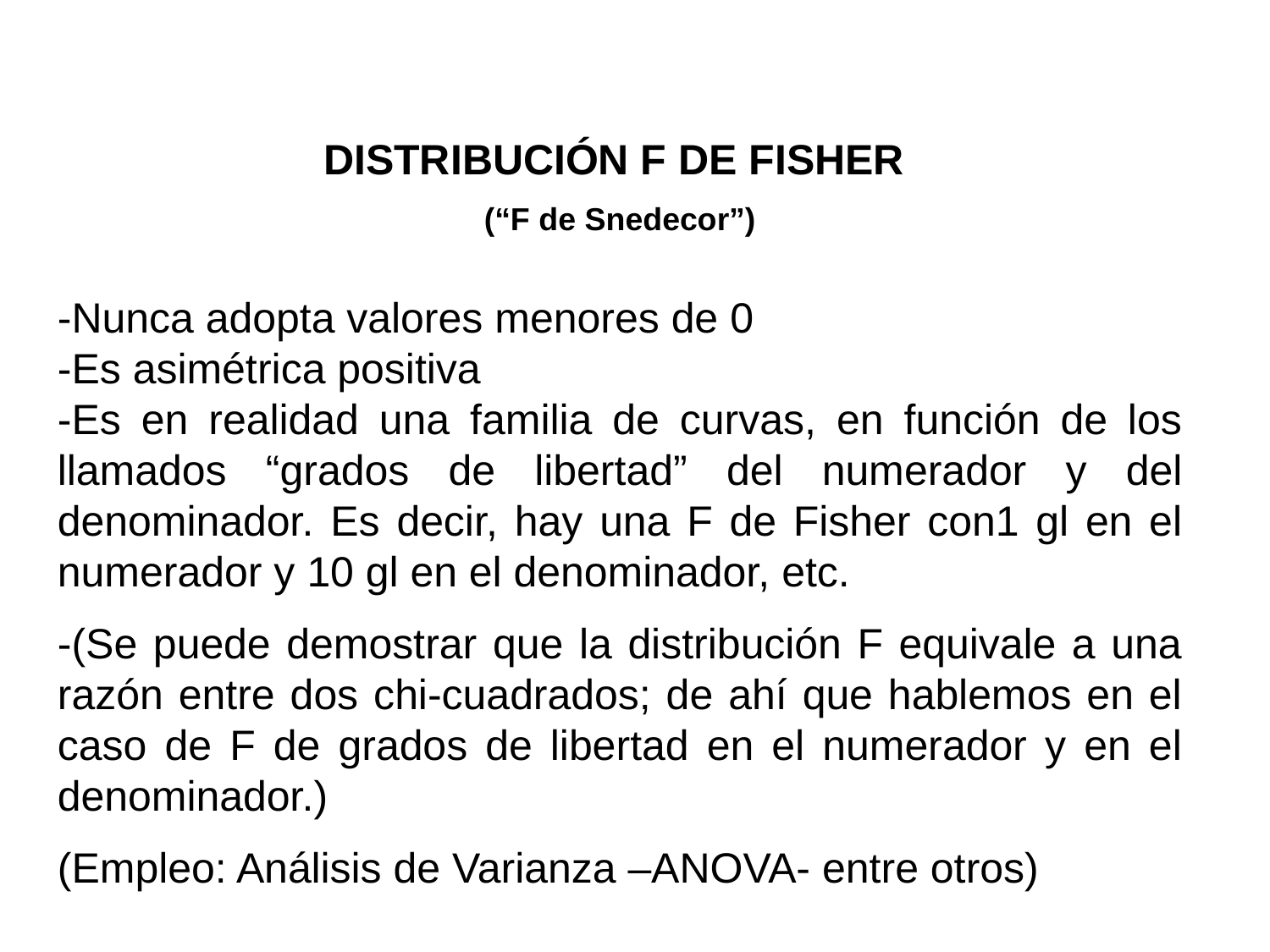

DISTRIBUCIÓN F DE FISHER
(“F de Snedecor”)

-Nunca adopta valores menores de 0
-Es asimétrica positiva
-Es en realidad una familia de curvas, en función de los llamados “grados de libertad” del numerador y del denominador. Es decir, hay una F de Fisher con1 gl en el numerador y 10 gl en el denominador, etc.
-(Se puede demostrar que la distribución F equivale a una razón entre dos chi-cuadrados; de ahí que hablemos en el caso de F de grados de libertad en el numerador y en el denominador.)
(Empleo: Análisis de Varianza –ANOVA- entre otros)